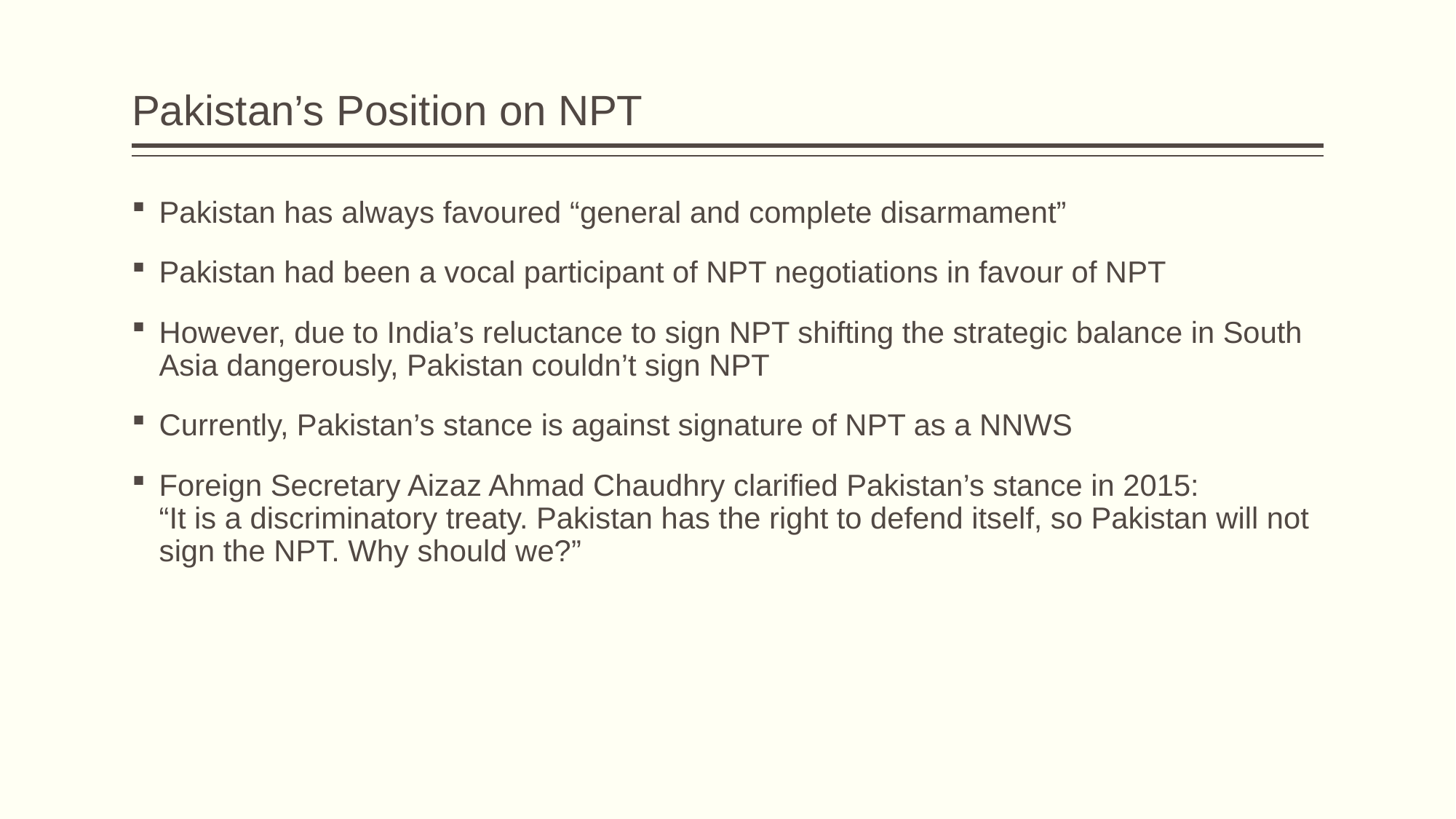

# Pakistan’s Position on NPT
Pakistan has always favoured “general and complete disarmament”
Pakistan had been a vocal participant of NPT negotiations in favour of NPT
However, due to India’s reluctance to sign NPT shifting the strategic balance in South Asia dangerously, Pakistan couldn’t sign NPT
Currently, Pakistan’s stance is against signature of NPT as a NNWS
Foreign Secretary Aizaz Ahmad Chaudhry clarified Pakistan’s stance in 2015:
“It is a discriminatory treaty. Pakistan has the right to defend itself, so Pakistan will not sign the NPT. Why should we?”